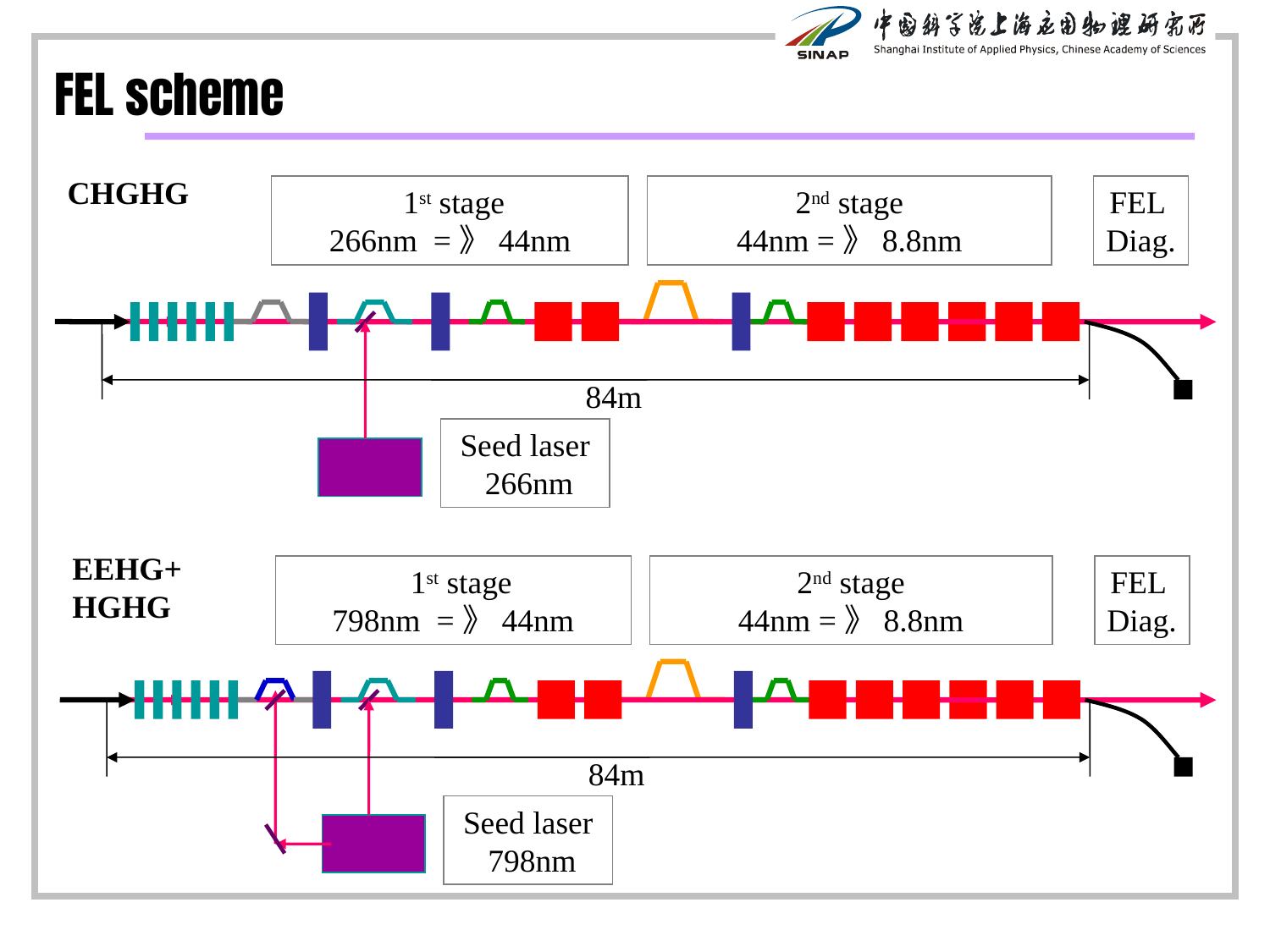

# FEL scheme
CHGHG
 1st stage
266nm  =》44nm
2nd stage
44nm =》8.8nm
FEL
Diag.

84m

Seed laser
 266nm

EEHG+
HGHG
  1st stage
798nm  =》44nm
2nd stage
44nm =》8.8nm
FEL
Diag.

84m

Seed laser
 798nm